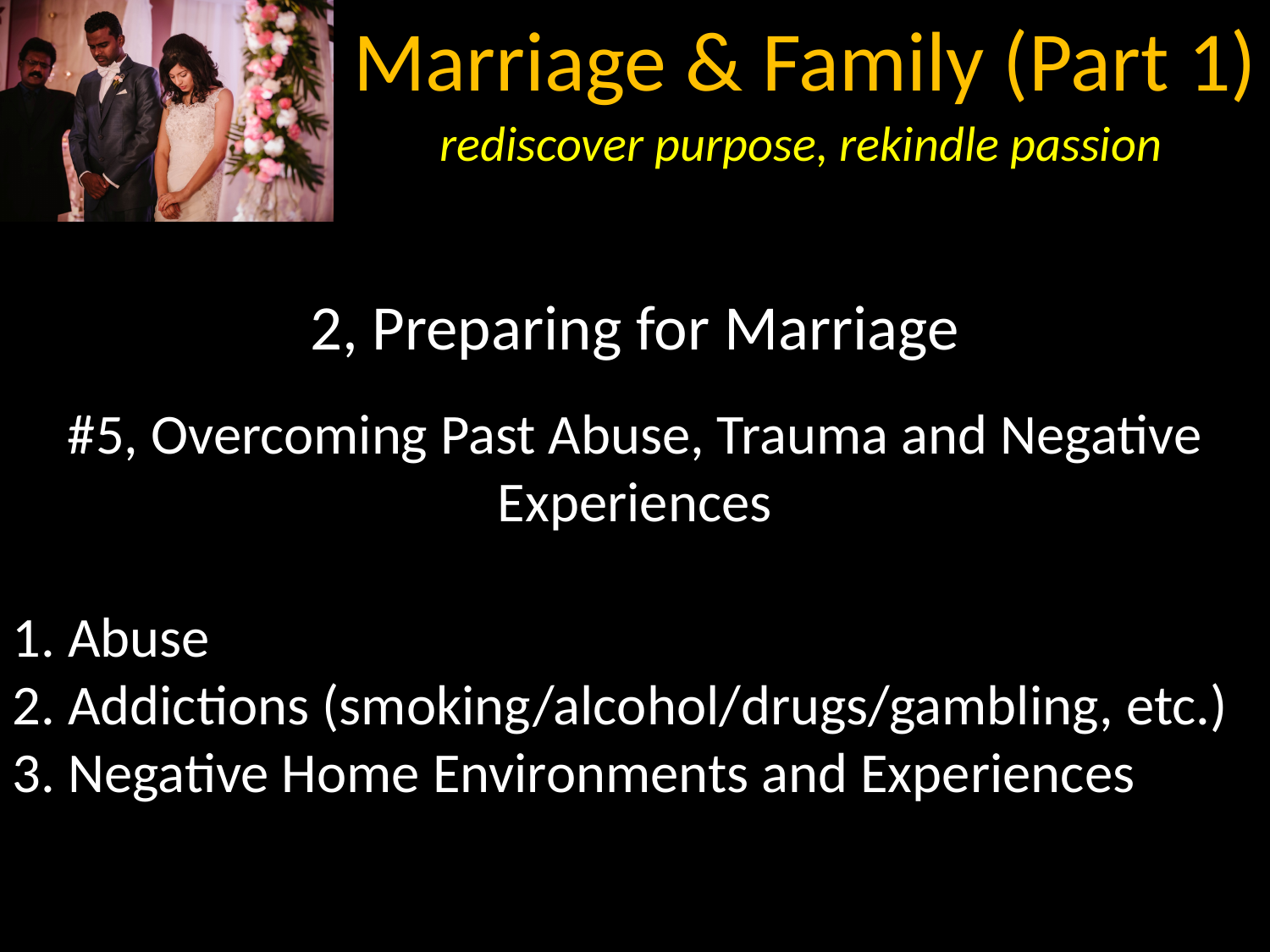

2, Preparing for Marriage
#5, Overcoming Past Abuse, Trauma and Negative Experiences

1. Abuse
2. Addictions (smoking/alcohol/drugs/gambling, etc.)
3. Negative Home Environments and Experiences